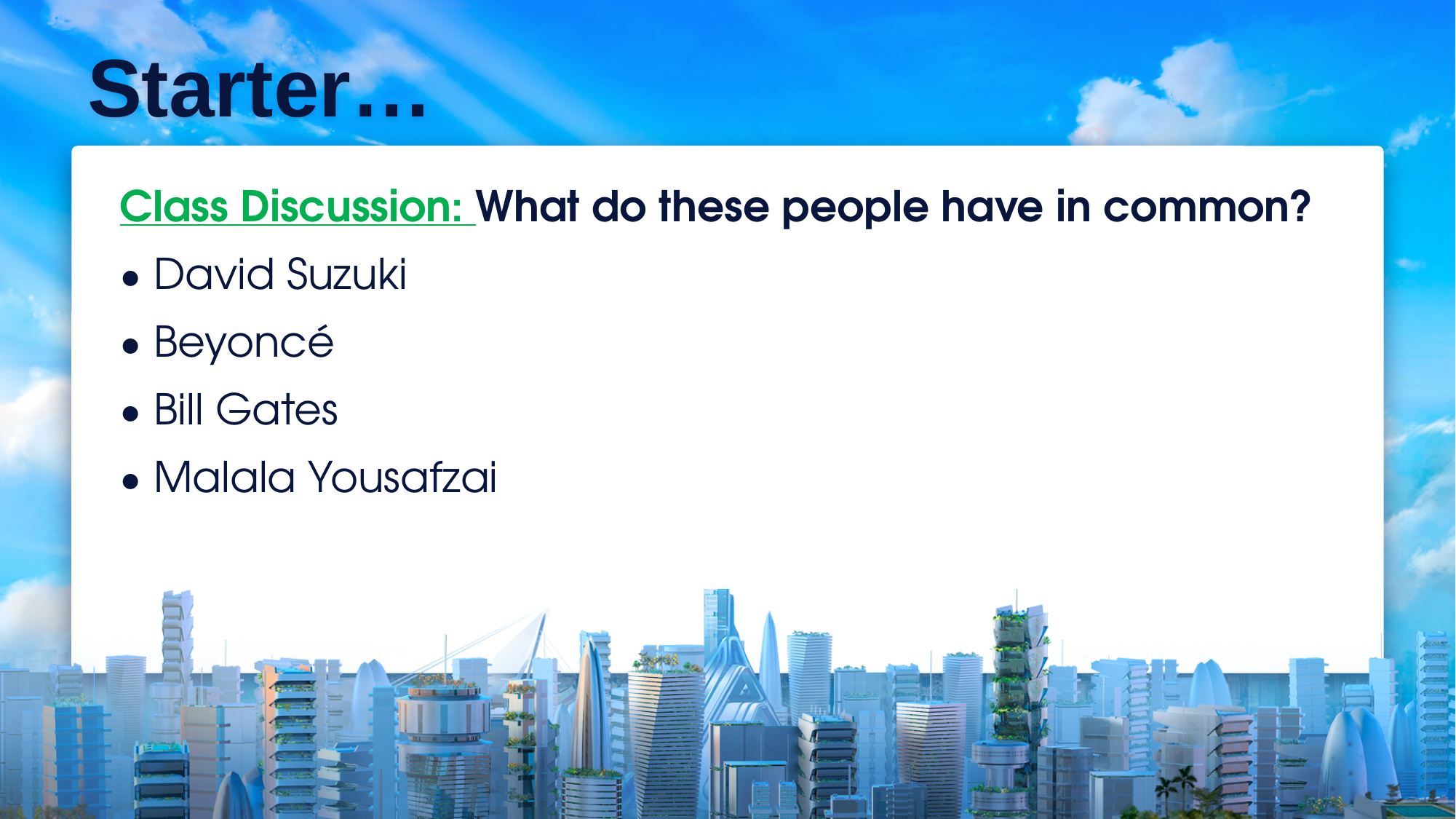

# Starter…
Class Discussion: What do these people have in common?
• David Suzuki
• Beyoncé
• Bill Gates
• Malala Yousafzai